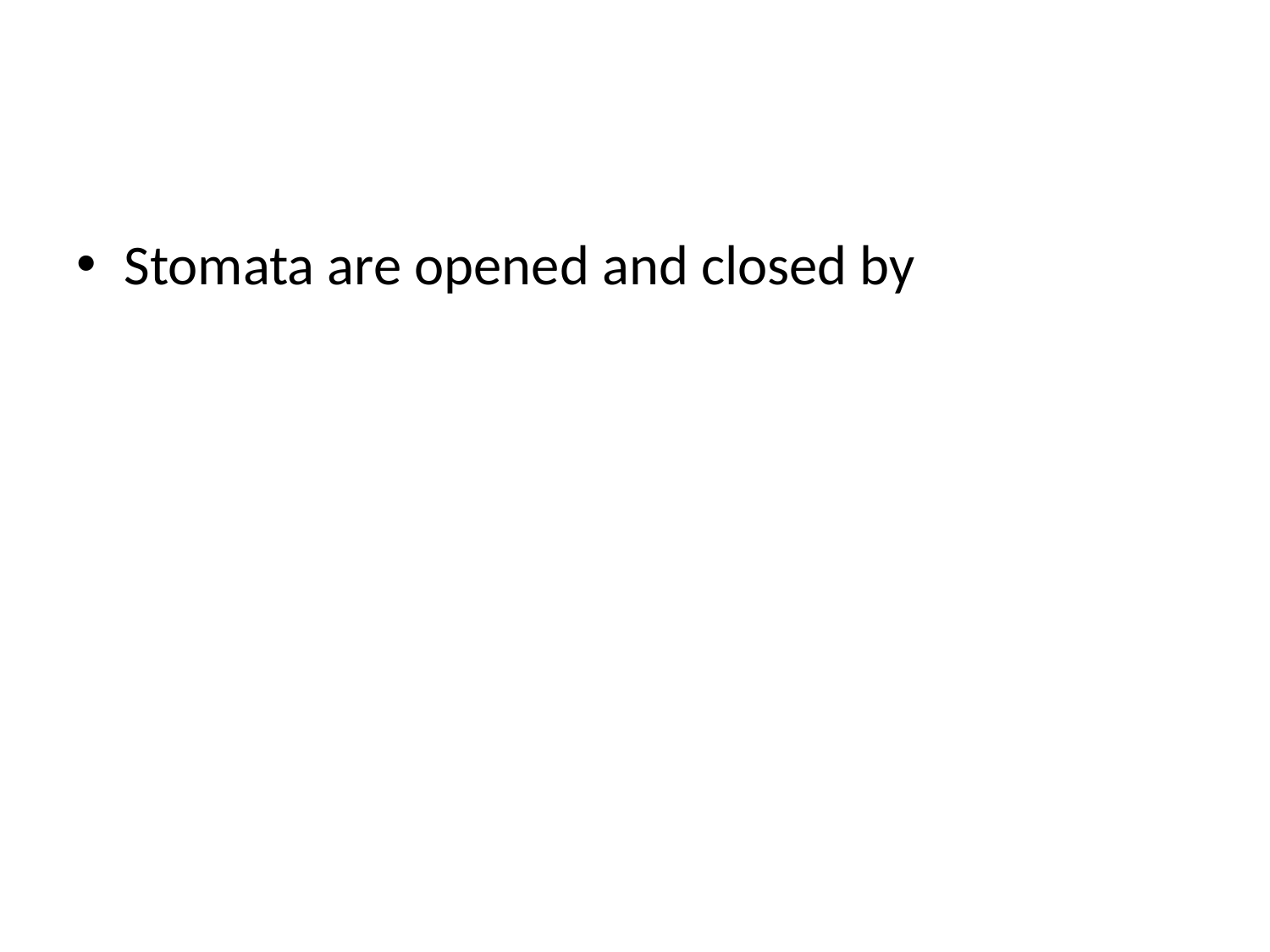

#
Stomata are opened and closed by